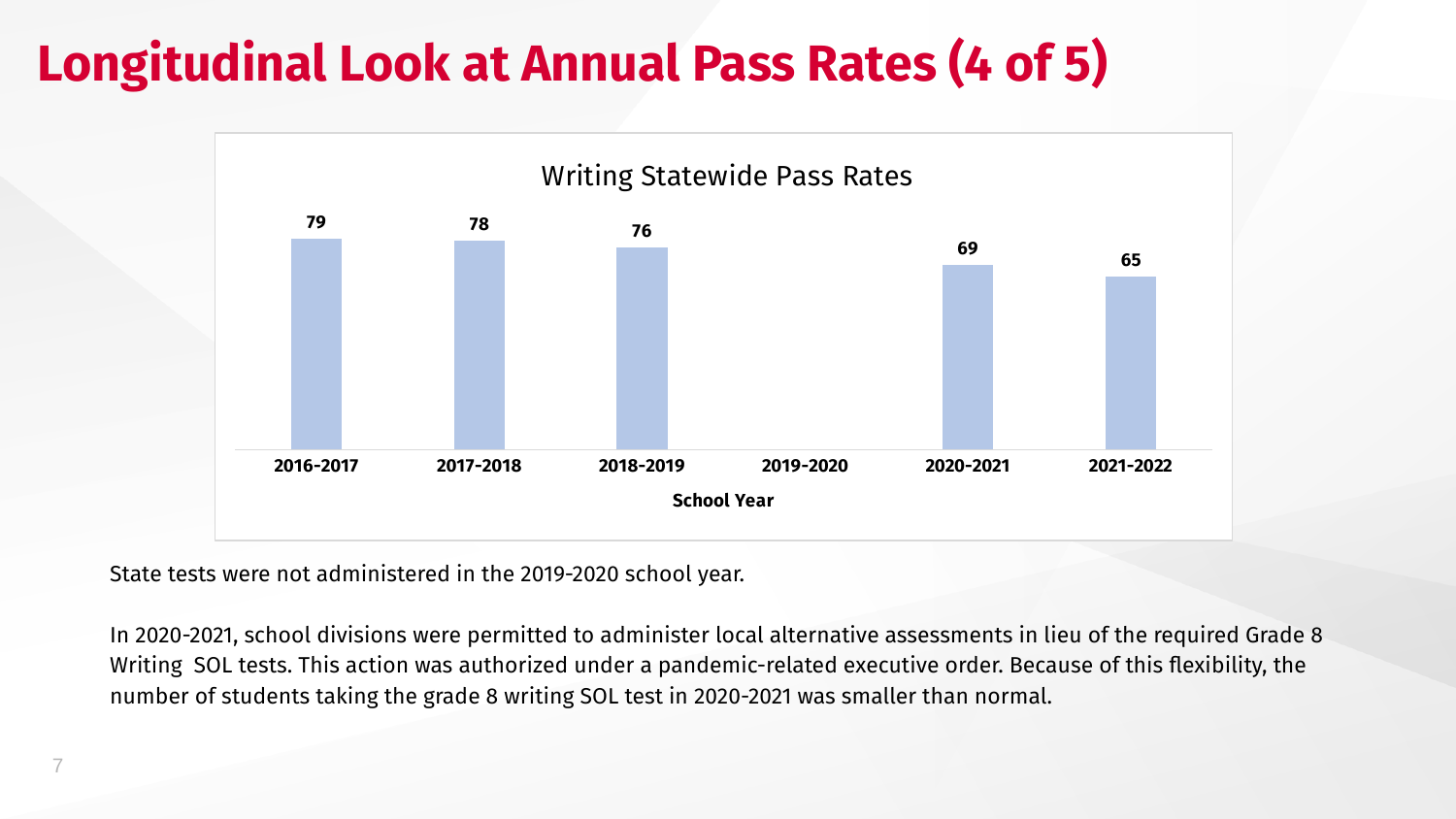

# Longitudinal Look at Annual Pass Rates (4 of 5)

### Chart: Writing Statewide Pass Rates

| Category | Writing |
|---|---|
| 2016-2017 | 78.85 |
| 2017-2018 | 78.08 |
| 2018-2019 | 75.7 |
| 2019-2020 | None |
| 2020-2021 | 68.96 |
| 2021-2022 | 64.73 |
State tests were not administered in the 2019-2020 school year.

In 2020-2021, school divisions were permitted to administer local alternative assessments in lieu of the required Grade 8 Writing  SOL tests. This action was authorized under a pandemic-related executive order. Because of this flexibility, the number of students taking the grade 8 writing SOL test in 2020-2021 was smaller than normal.
7